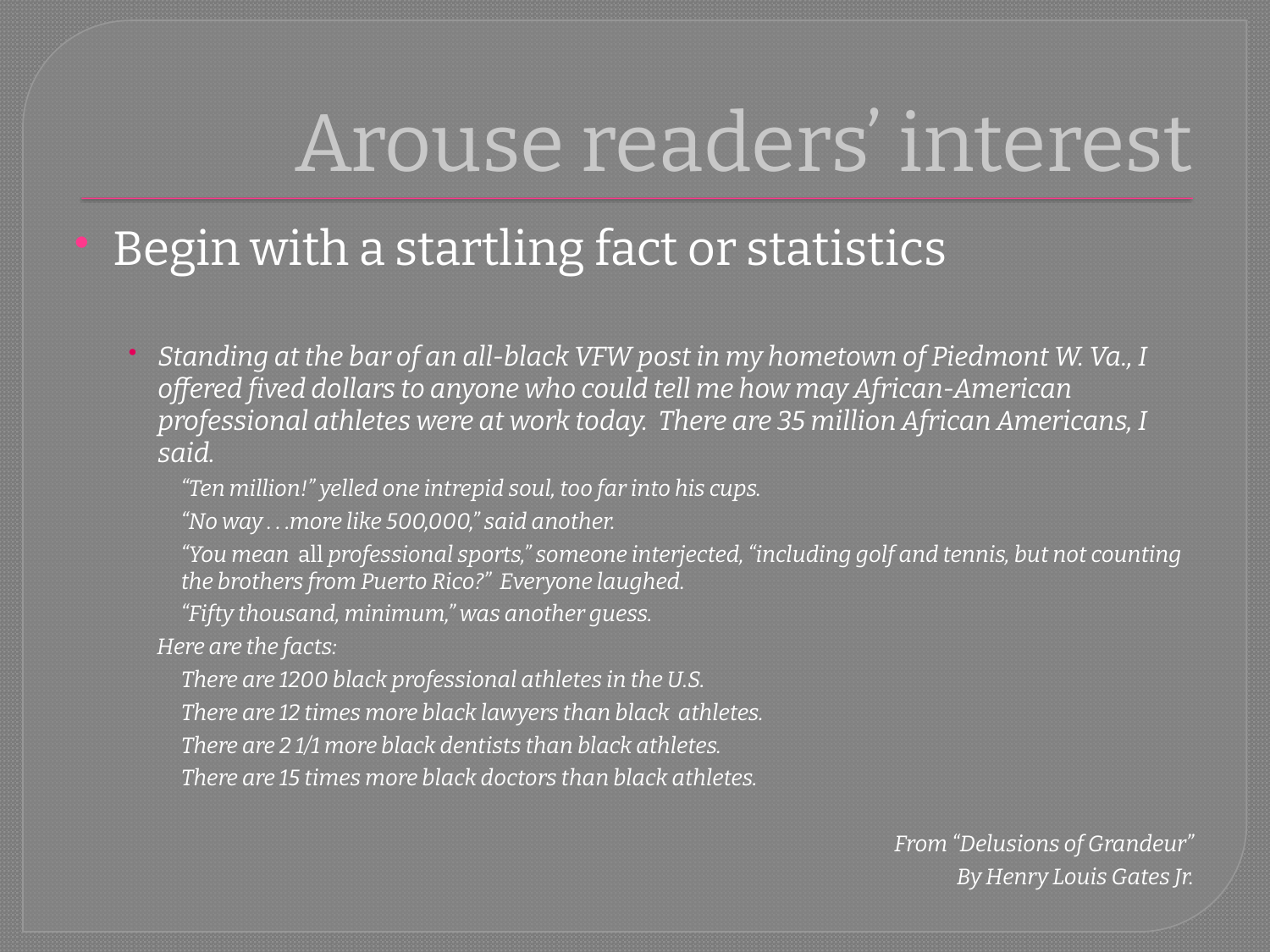

# Arouse readers’ interest
Begin with a startling fact or statistics

Standing at the bar of an all-black VFW post in my hometown of Piedmont W. Va., I offered fived dollars to anyone who could tell me how may African-American professional athletes were at work today.  There are 35 million African Americans, I said.
	“Ten million!” yelled one intrepid soul, too far into his cups.
	“No way . . .more like 500,000,” said another.
	“You mean  all professional sports,” someone interjected, “including golf and tennis, but not counting the brothers from Puerto Rico?”  Everyone laughed.
	“Fifty thousand, minimum,” was another guess.
Here are the facts:
	There are 1200 black professional athletes in the U.S.
	There are 12 times more black lawyers than black  athletes.
	There are 2 1/1 more black dentists than black athletes.
	There are 15 times more black doctors than black athletes.

From “Delusions of Grandeur”
By Henry Louis Gates Jr.